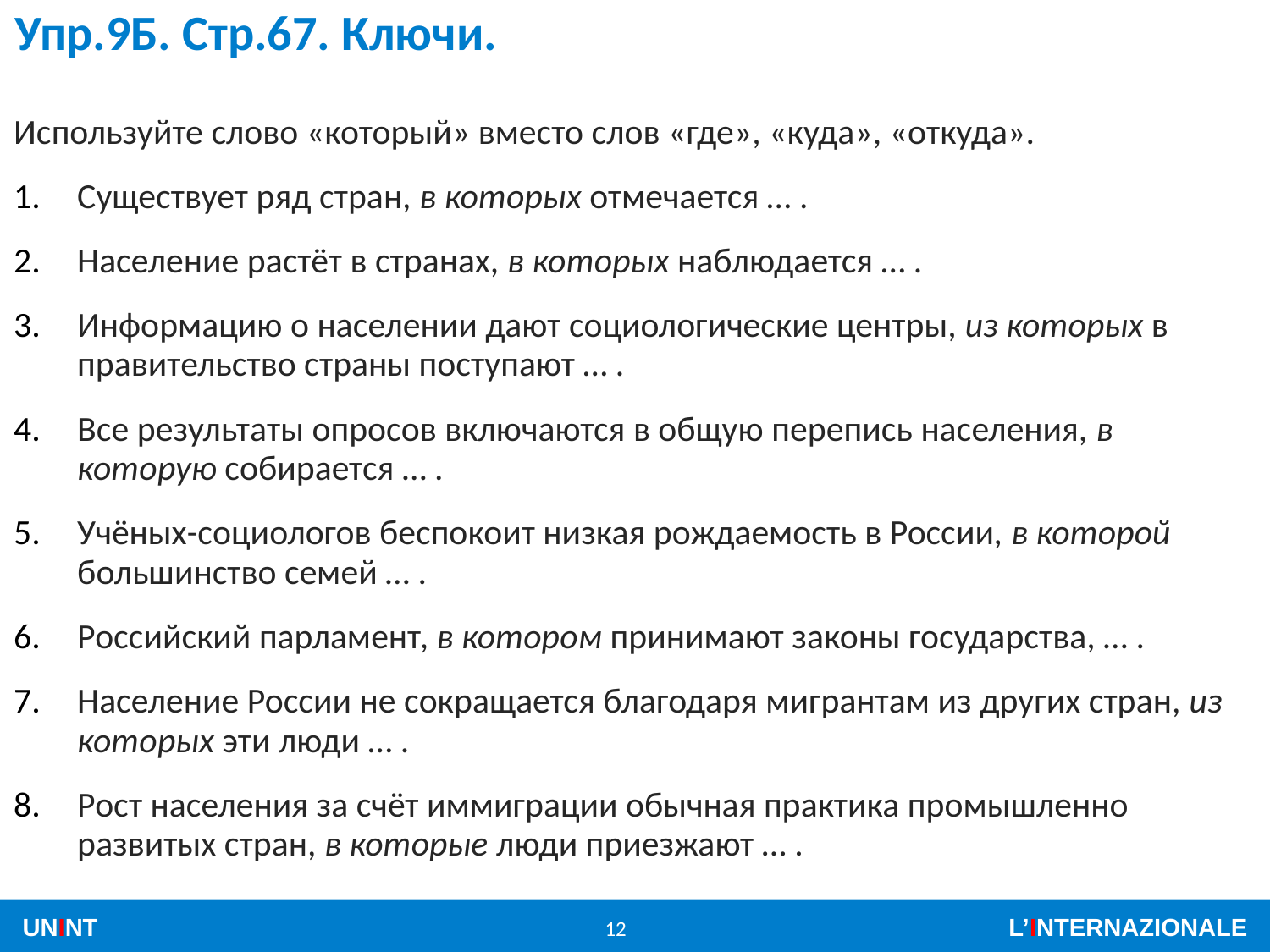

# Упр.9Б. Стр.67. Ключи.
Используйте слово «который» вместо слов «где», «куда», «откуда».
Существует ряд стран, в которых отмечается … .
Население растёт в странах, в которых наблюдается … .
Информацию о населении дают социологические центры, из которых в правительство страны поступают … .
Все результаты опросов включаются в общую перепись населения, в которую собирается … .
Учёных-социологов беспокоит низкая рождаемость в России, в которой большинство семей … .
Российский парламент, в котором принимают законы государства, … .
Население России не сокращается благодаря мигрантам из других стран, из которых эти люди … .
Рост населения за счёт иммиграции обычная практика промышленно развитых стран, в которые люди приезжают … .
12